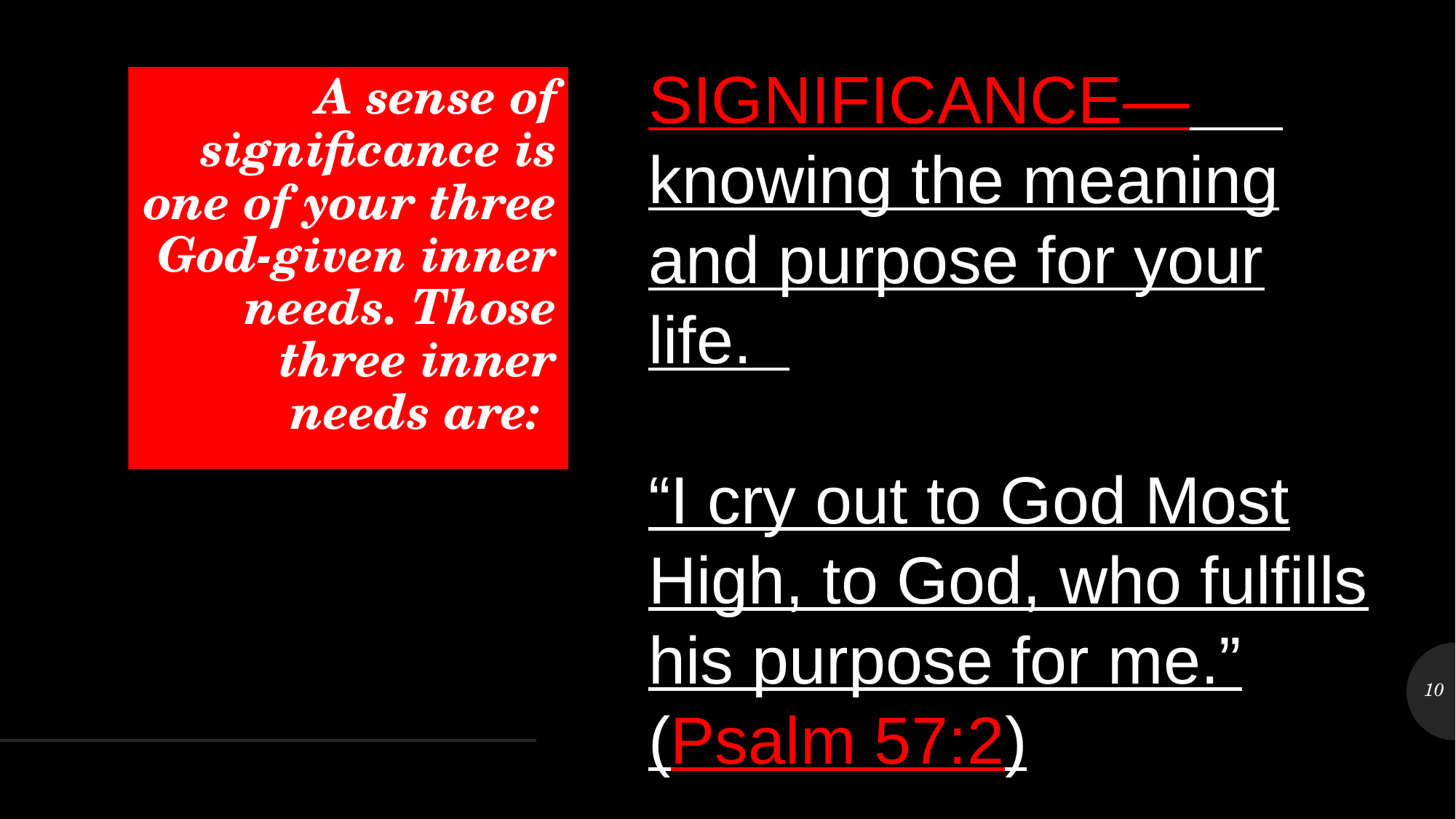

SIGNIFICANCE—      knowing the meaning and purpose for your life.

“I cry out to God Most High, to God, who fulfills his purpose for me.” (Psalm 57:2)
# A sense of significance is one of your three God-given inner needs. Those three inner needs are:
10